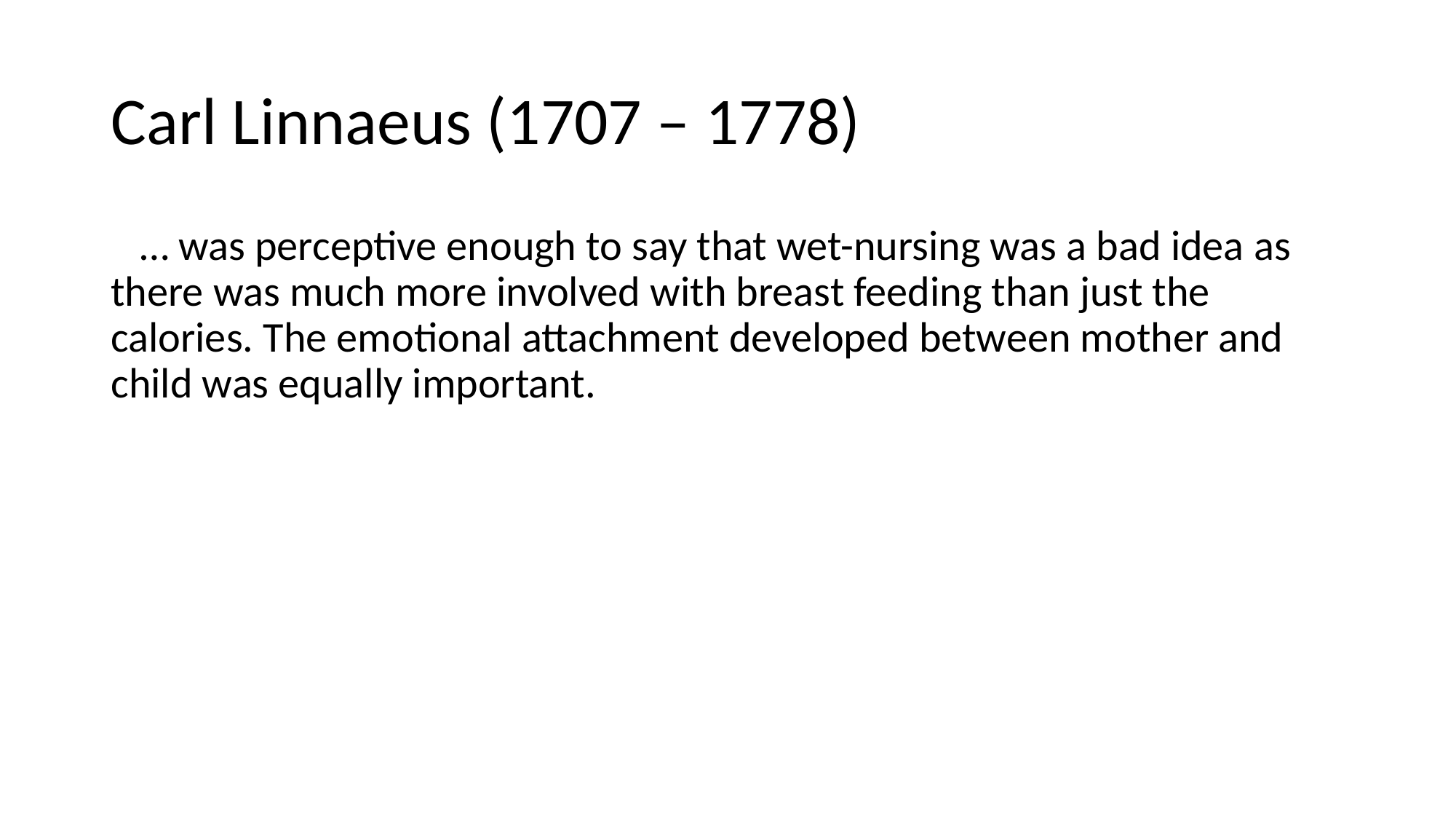

# Carl Linnaeus (1707 – 1778)
   … was perceptive enough to say that wet-nursing was a bad idea as there was much more involved with breast feeding than just the calories. The emotional attachment developed between mother and child was equally important.